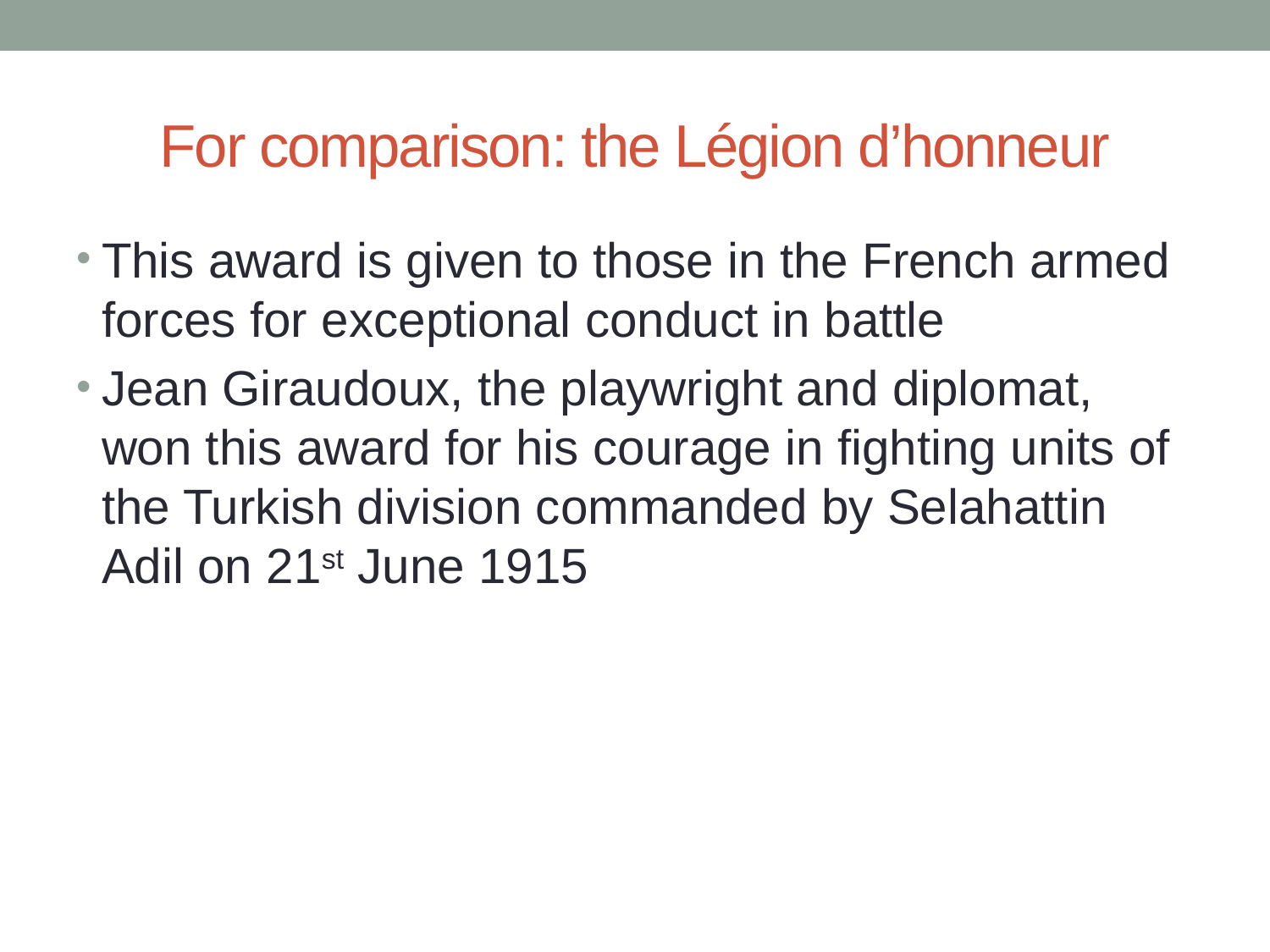

# For comparison: the Légion d’honneur
This award is given to those in the French armed forces for exceptional conduct in battle
Jean Giraudoux, the playwright and diplomat, won this award for his courage in fighting units of the Turkish division commanded by Selahattin Adil on 21st June 1915